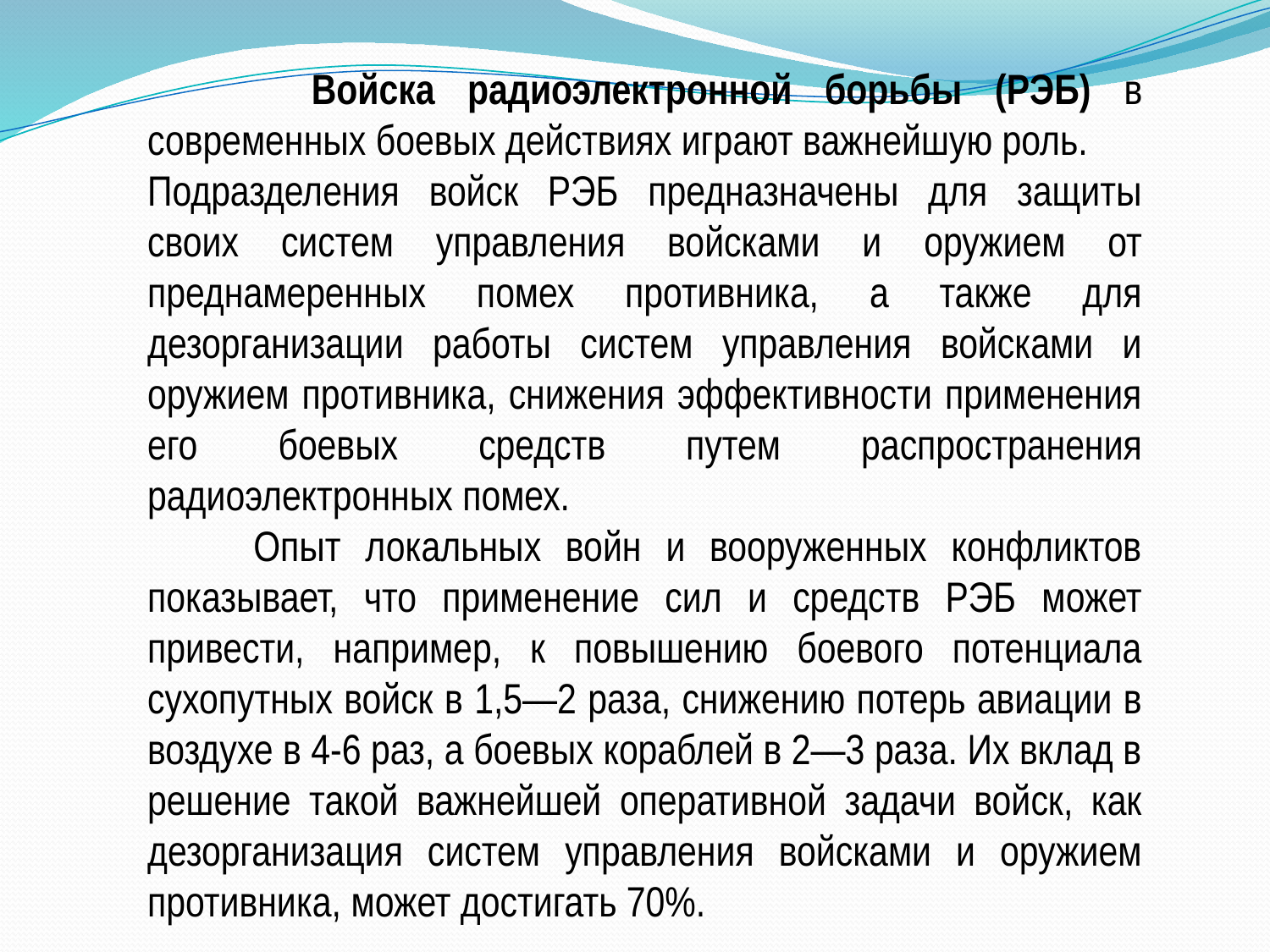

Войска радиоэлектронной борьбы (РЭБ) в современных боевых действиях играют важнейшую роль.
Подразделения войск РЭБ предназначены для защиты своих систем управления войсками и оружием от преднамеренных помех противника, а также для дезорганизации работы систем управления войсками и оружием противника, снижения эффективности применения его боевых средств путем распространения радиоэлектронных помех.
    Опыт локальных войн и вооруженных конфликтов показывает, что применение сил и средств РЭБ может привести, например, к повышению боевого потенциала сухопутных войск в 1,5—2 раза, снижению потерь авиации в воздухе в 4-6 раз, а боевых кораблей в 2—3 раза. Их вклад в решение такой важнейшей оперативной задачи войск, как дезорганизация систем управления войсками и оружием противника, может достигать 70%.